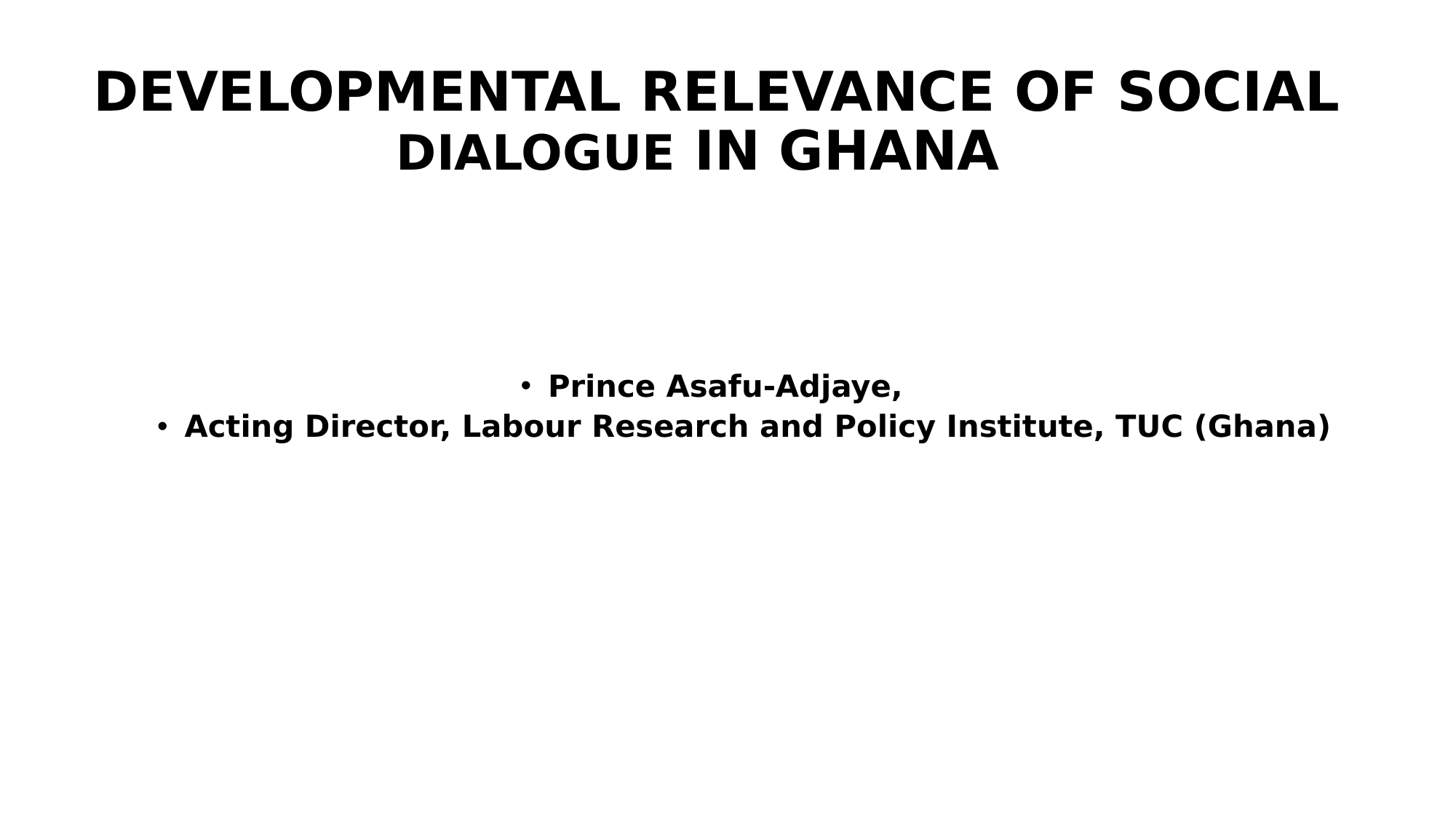

# DEVELOPMENTAL RELEVANCE OF SOCIAL DIALOGUE IN GHANA
Prince Asafu-Adjaye,
Acting Director, Labour Research and Policy Institute, TUC (Ghana)